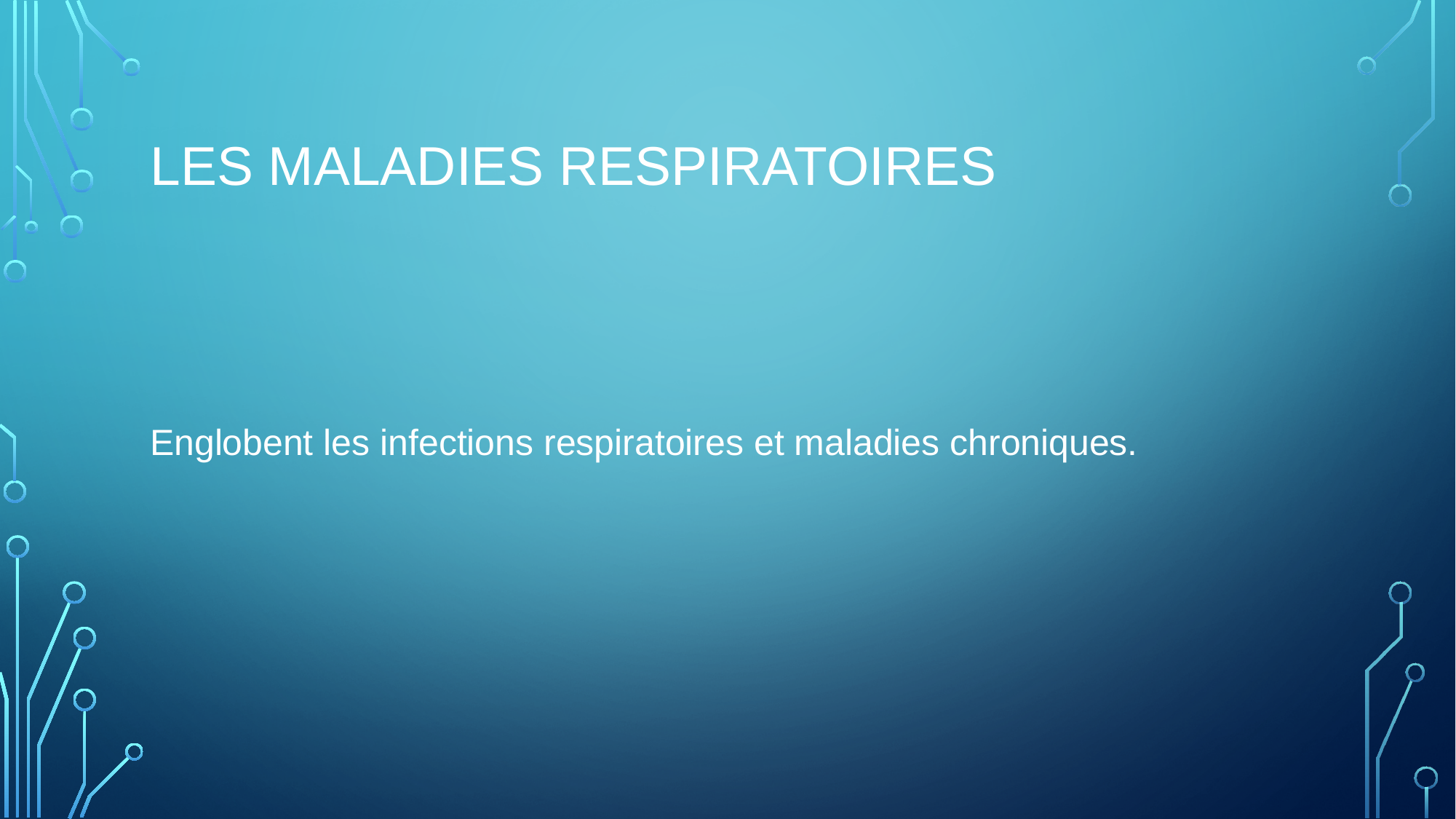

# Les maladies respiratoires
Englobent les infections respiratoires et maladies chroniques.